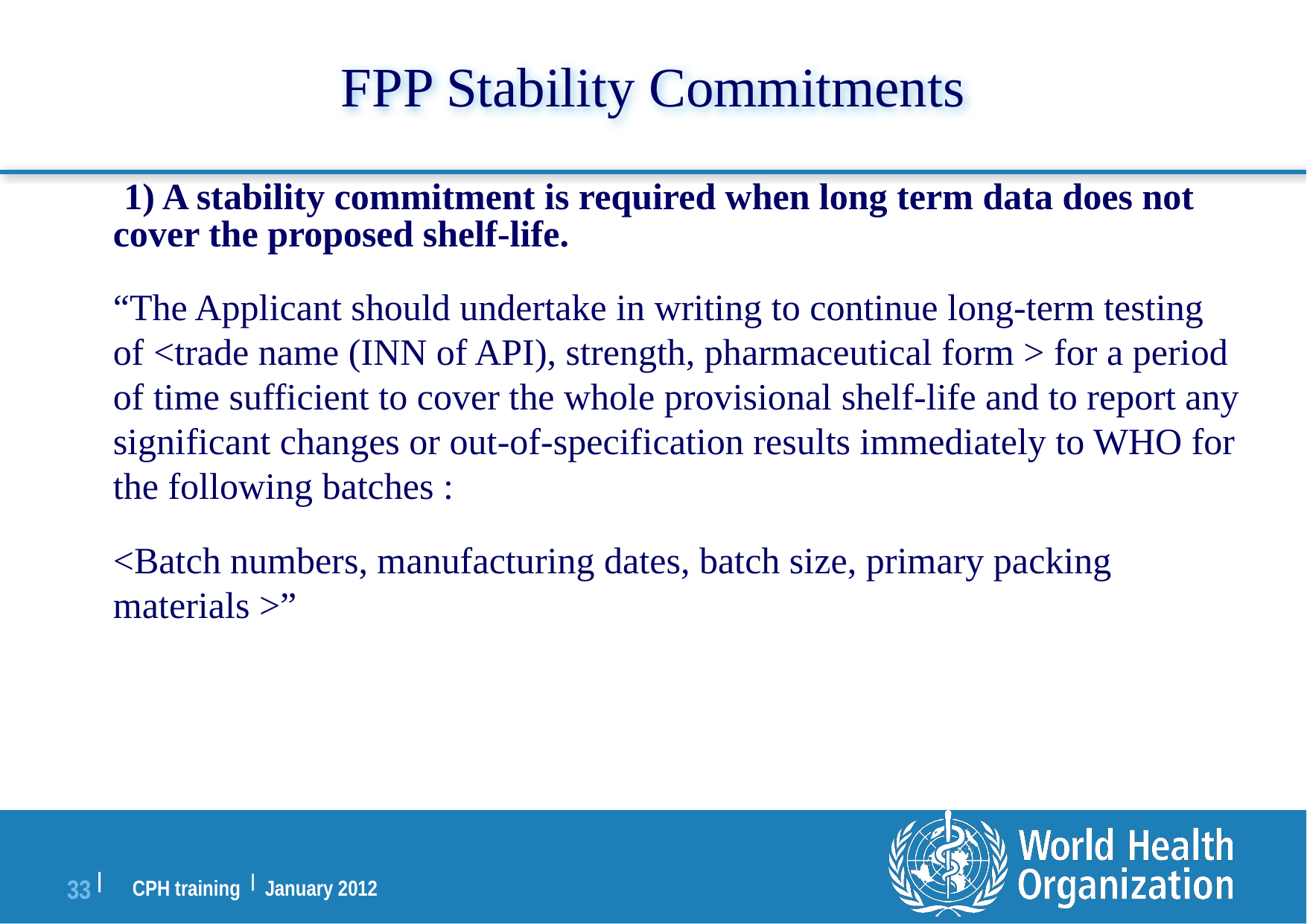

FPP Stability Commitments
	 1) A stability commitment is required when long term data does not cover the proposed shelf-life.
	“The Applicant should undertake in writing to continue long-term testing of <trade name (INN of API), strength, pharmaceutical form > for a period of time sufficient to cover the whole provisional shelf-life and to report any significant changes or out-of-specification results immediately to WHO for the following batches :
	<Batch numbers, manufacturing dates, batch size, primary packing materials >”